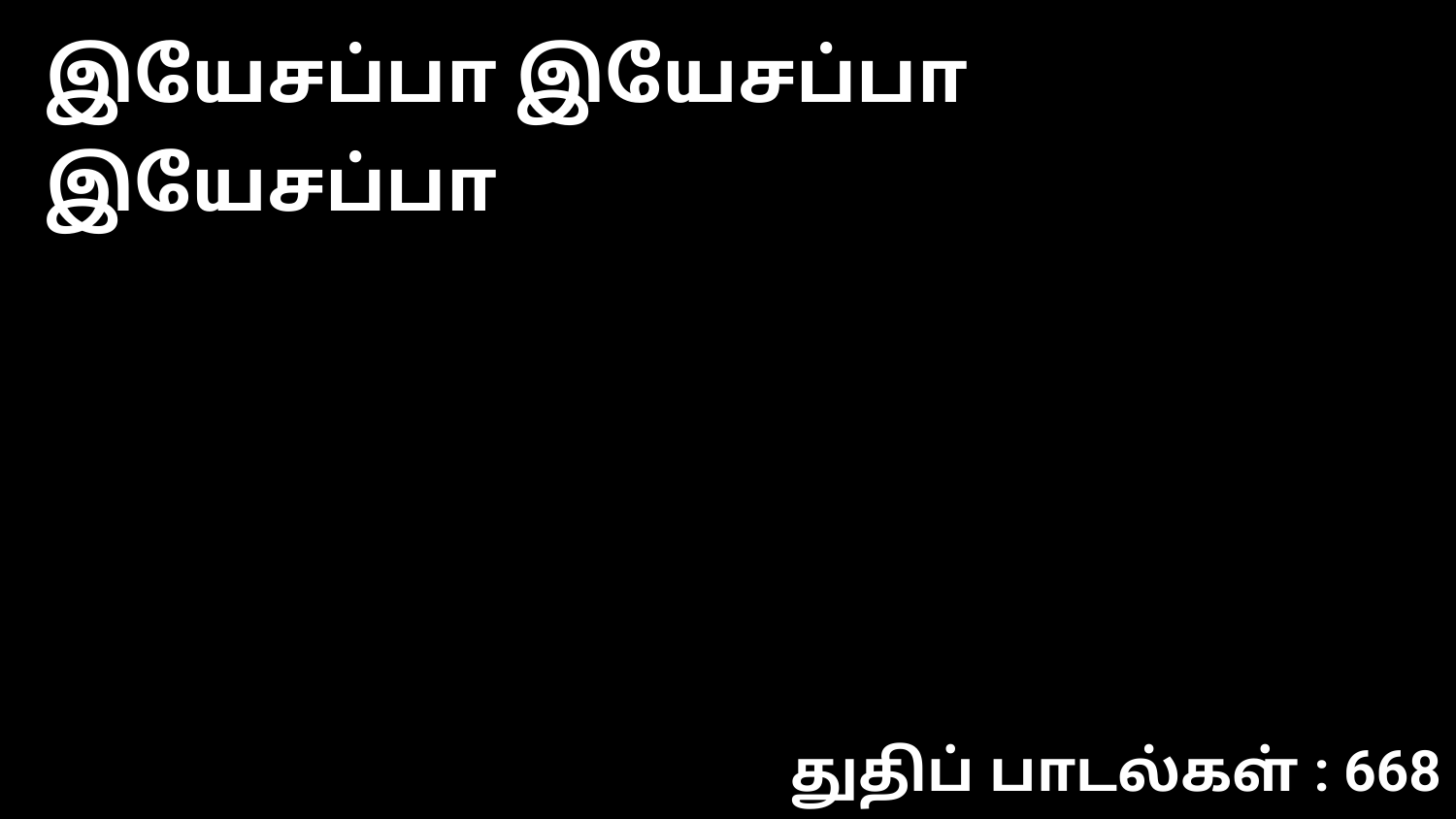

இயேசப்பா இயேசப்பா இயேசப்பா
துதிப் பாடல்கள் : 668